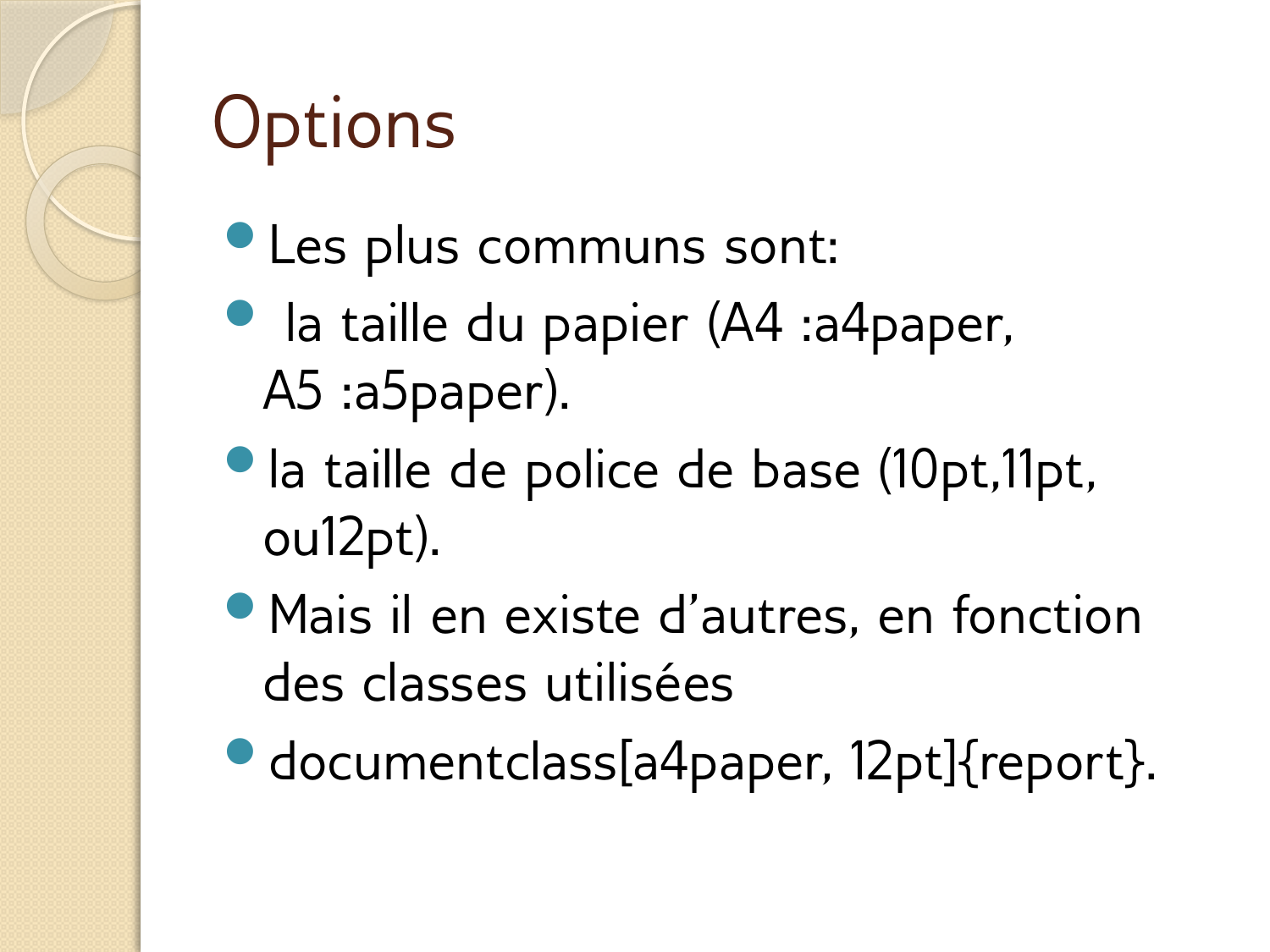

# Options
Les plus communs sont:
 la taille du papier (A4 :a4paper, A5 :a5paper).
la taille de police de base (10pt,11pt, ou12pt).
Mais il en existe d’autres, en fonction des classes utilisées
documentclass[a4paper, 12pt]{report}.